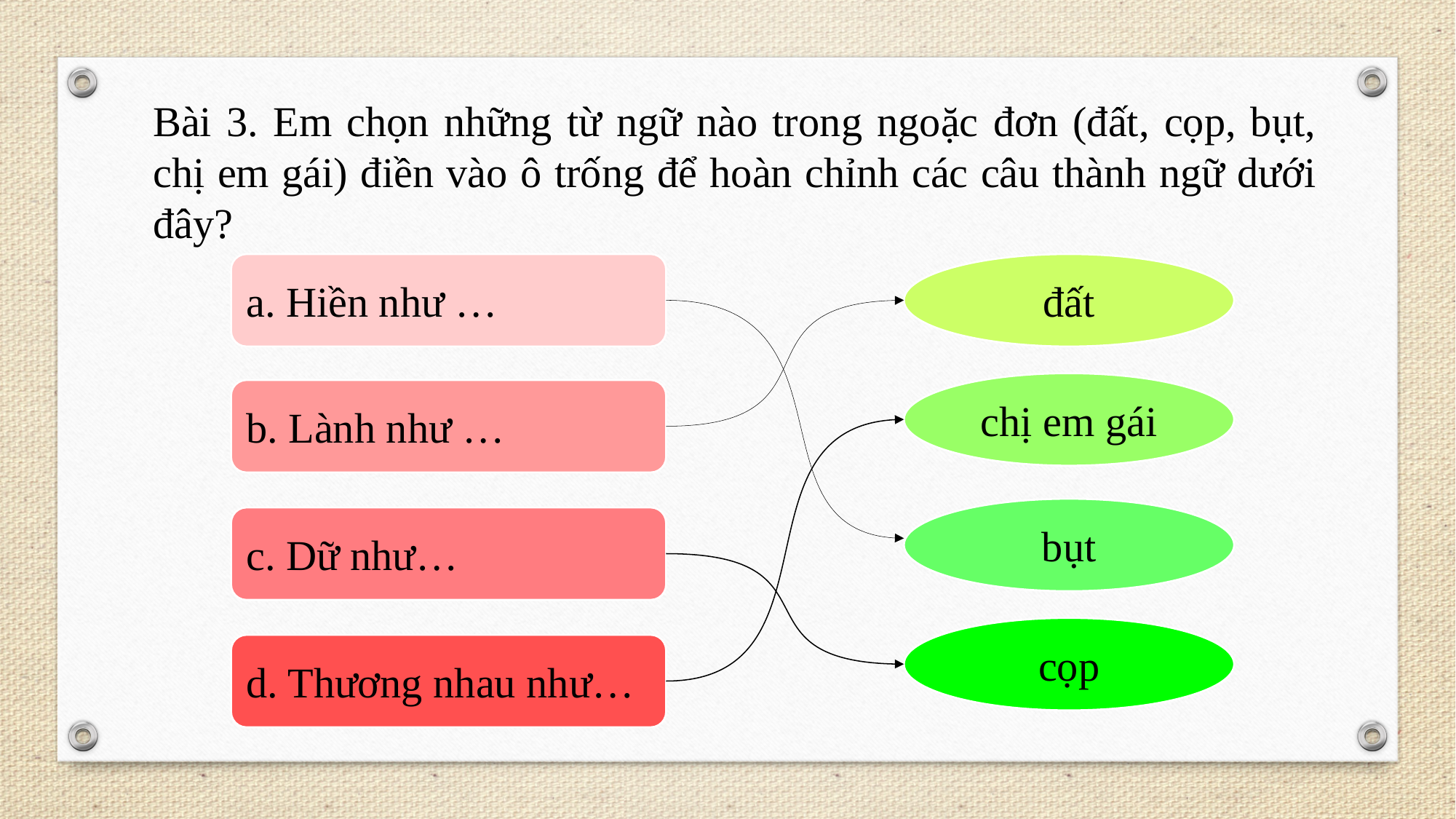

Bài 3. Em chọn những từ ngữ nào trong ngoặc đơn (đất, cọp, bụt, chị em gái) điền vào ô trống để hoàn chỉnh các câu thành ngữ dưới đây?
a. Hiền như …
đất
chị em gái
b. Lành như …
bụt
c. Dữ như…
cọp
d. Thương nhau như…